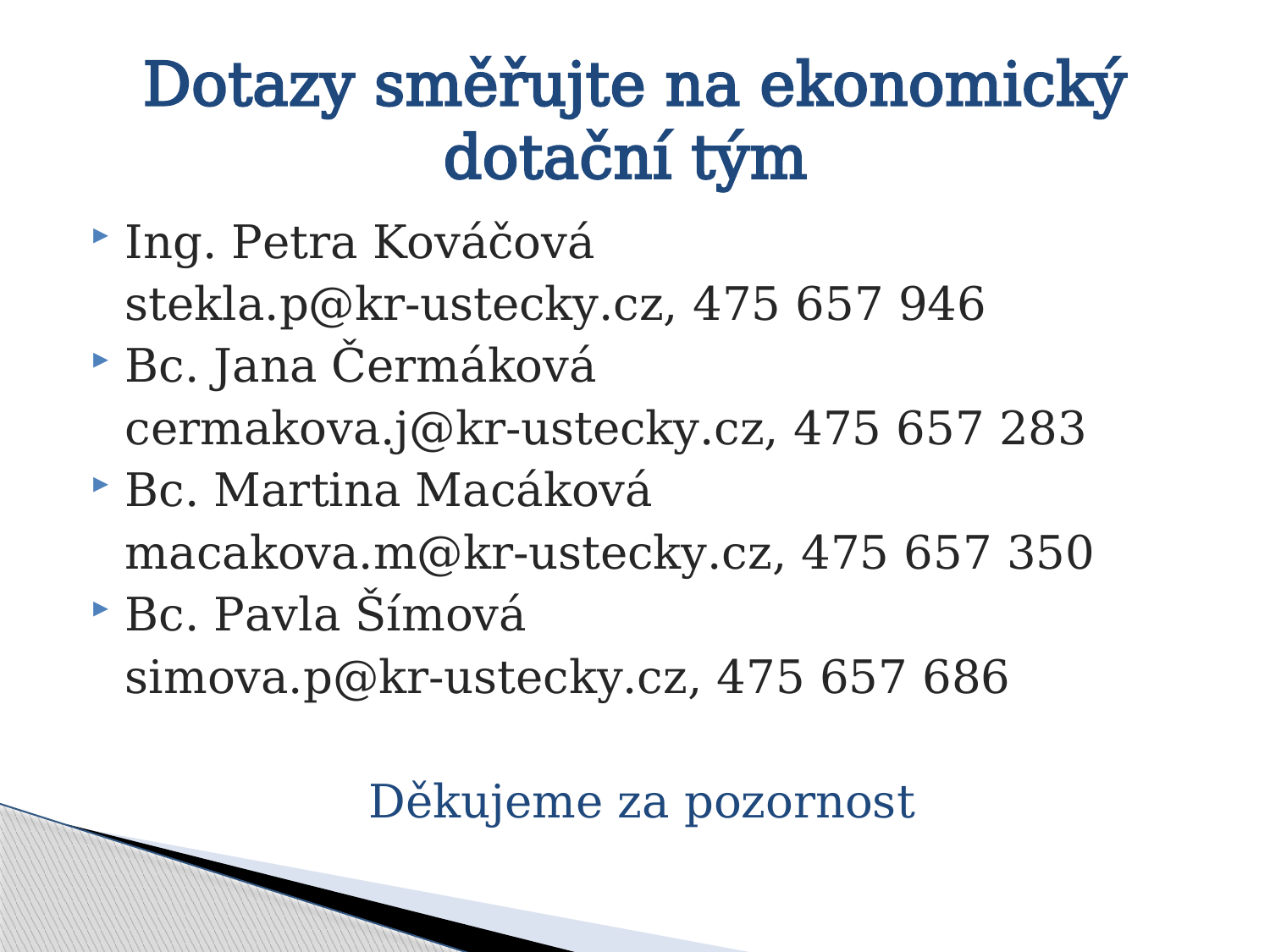

# Dotazy směřujte na ekonomický dotační tým
Ing. Petra Kováčová
	stekla.p@kr-ustecky.cz, 475 657 946
Bc. Jana Čermáková
	cermakova.j@kr-ustecky.cz, 475 657 283
Bc. Martina Macáková
	macakova.m@kr-ustecky.cz, 475 657 350
Bc. Pavla Šímová
	simova.p@kr-ustecky.cz, 475 657 686

Děkujeme za pozornost